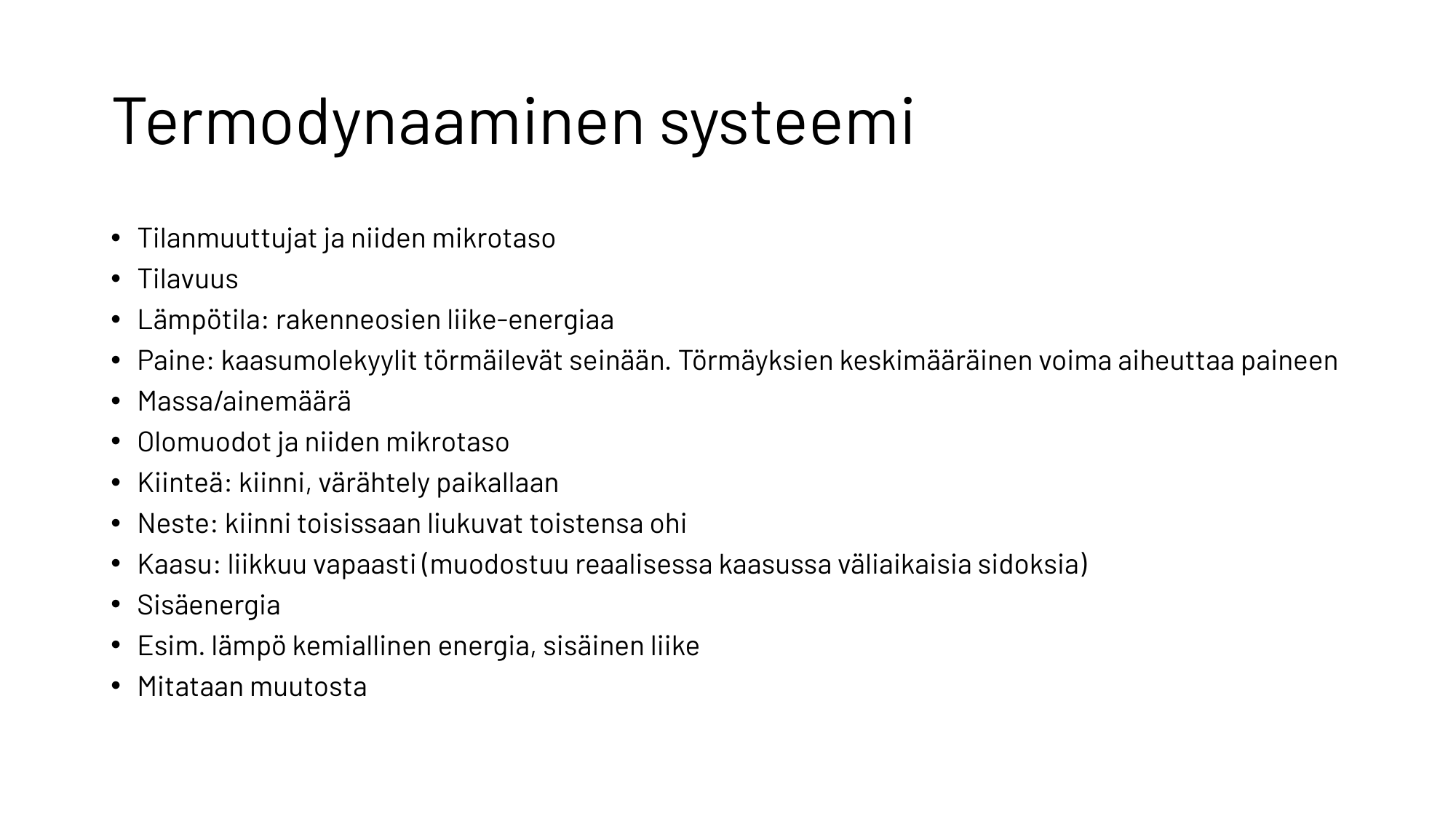

# Termodynaaminen systeemi
Tilanmuuttujat ja niiden mikrotaso
Tilavuus
Lämpötila: rakenneosien liike-energiaa
Paine: kaasumolekyylit törmäilevät seinään. Törmäyksien keskimääräinen voima aiheuttaa paineen
Massa/ainemäärä
Olomuodot ja niiden mikrotaso
Kiinteä: kiinni, värähtely paikallaan
Neste: kiinni toisissaan liukuvat toistensa ohi
Kaasu: liikkuu vapaasti (muodostuu reaalisessa kaasussa väliaikaisia sidoksia)
Sisäenergia
Esim. lämpö kemiallinen energia, sisäinen liike
Mitataan muutosta